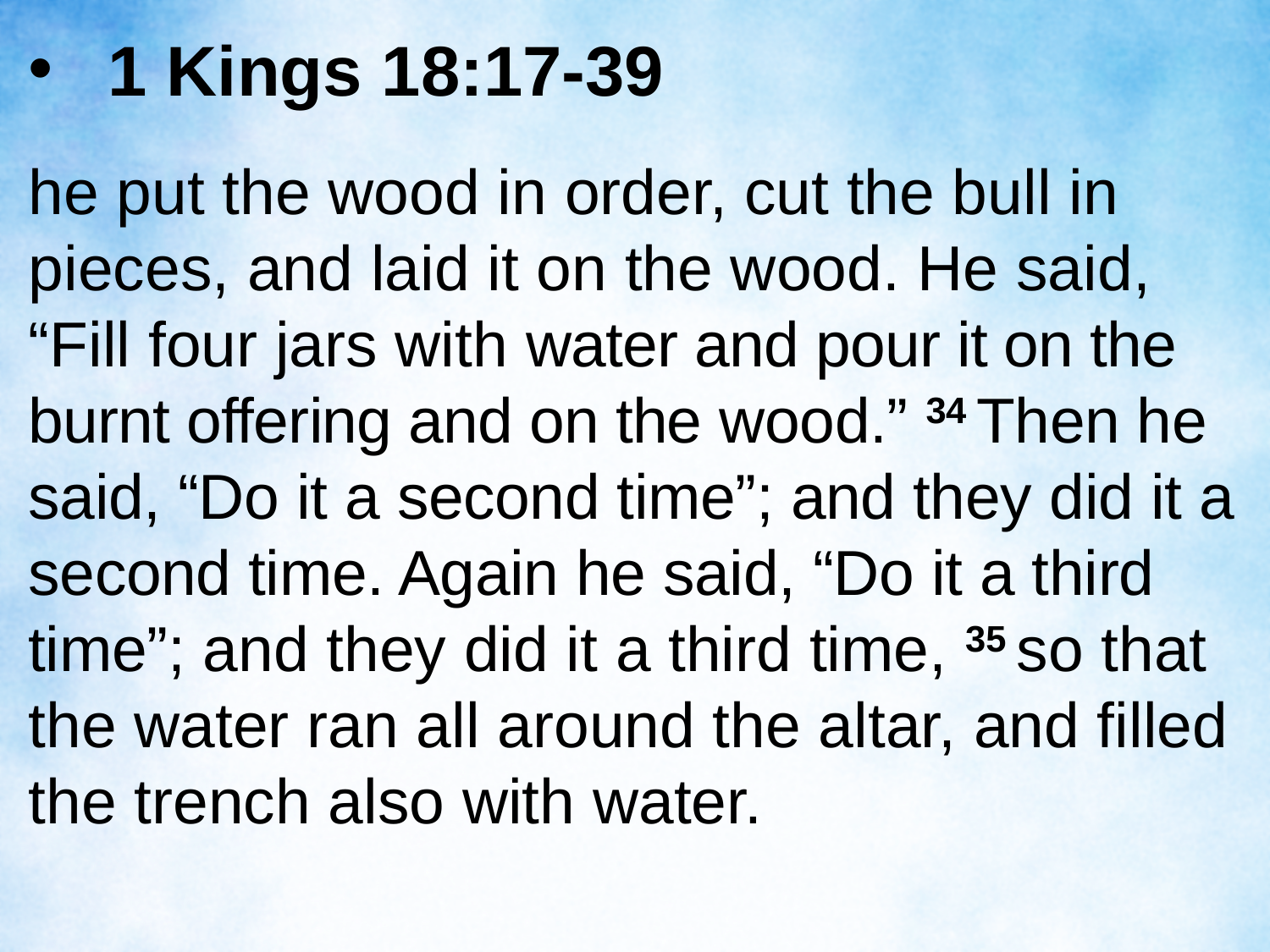

1 Kings 18:17-39
he put the wood in order, cut the bull in pieces, and laid it on the wood. He said, “Fill four jars with water and pour it on the burnt offering and on the wood.” 34 Then he said, “Do it a second time”; and they did it a second time. Again he said, “Do it a third time”; and they did it a third time, 35 so that the water ran all around the altar, and filled the trench also with water.